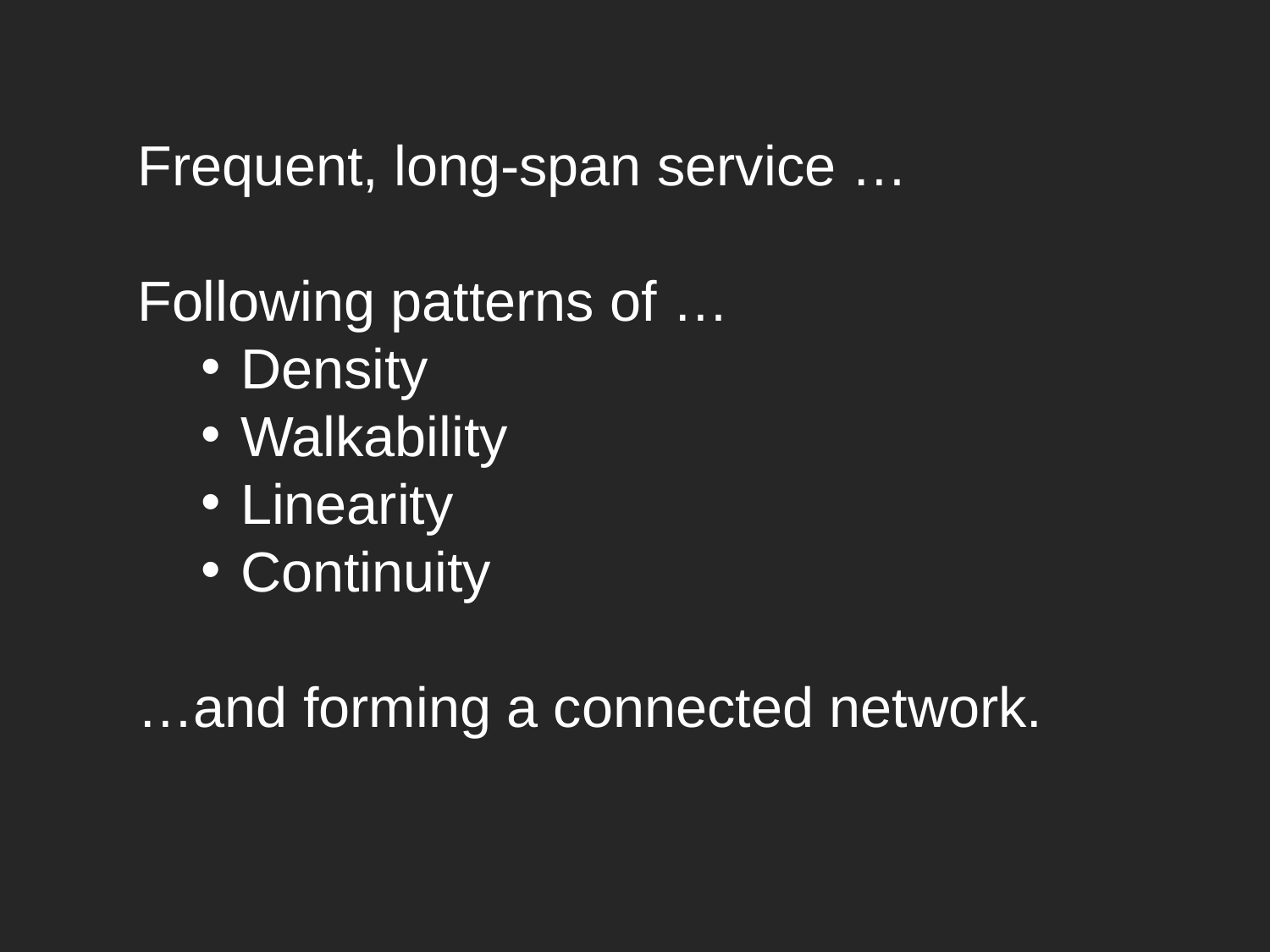

Frequent, long-span service …

Following patterns of …
Density
Walkability
Linearity
Continuity

…and forming a connected network.